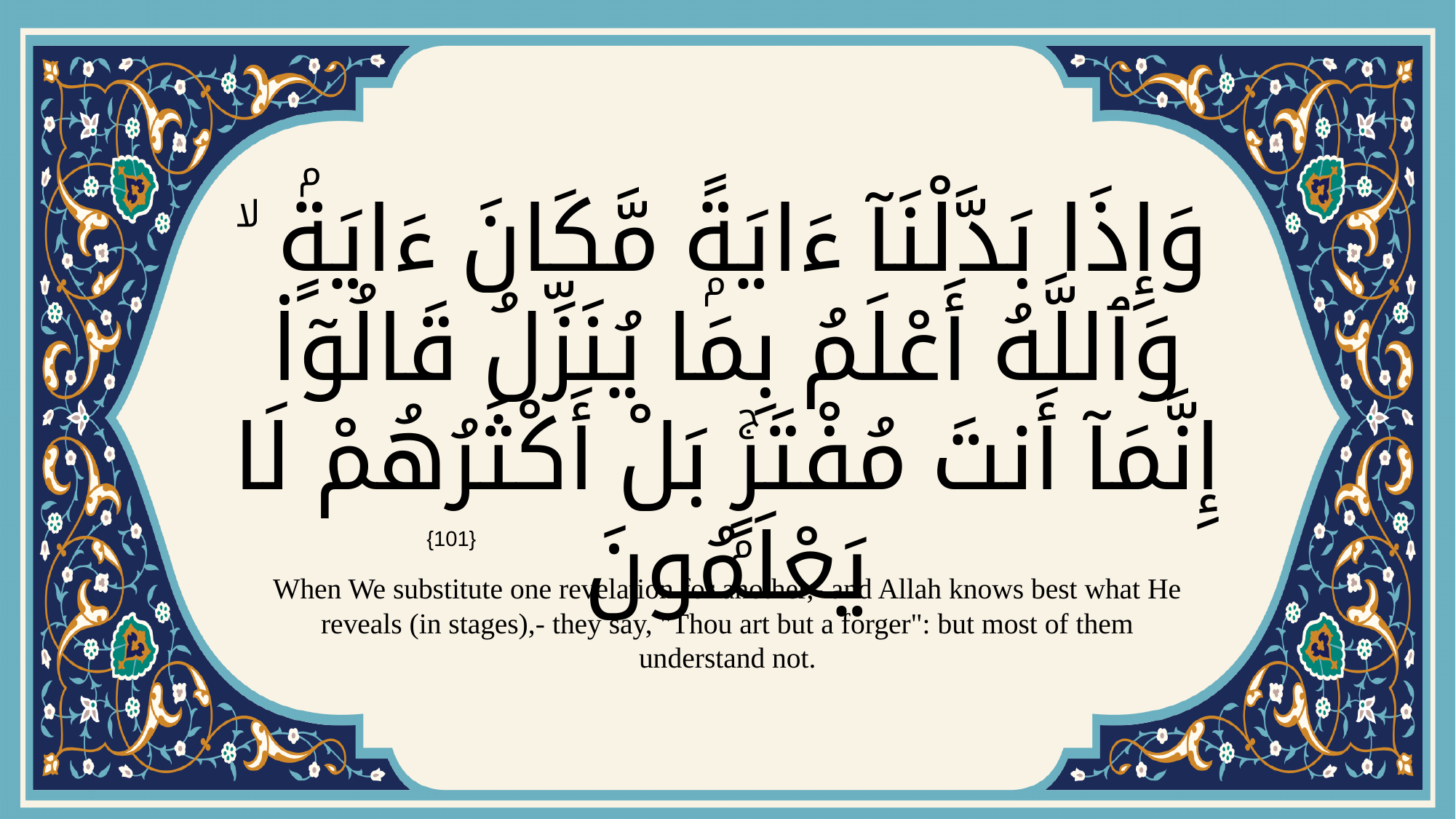

# وَإِذَا بَدَّلْنَآ ءَايَةًۭ مَّكَانَ ءَايَةٍۢ ۙ وَٱللَّهُ أَعْلَمُ بِمَا يُنَزِّلُ قَالُوٓا۟ إِنَّمَآ أَنتَ مُفْتَرٍۭۚ بَلْ أَكْثَرُهُمْ لَا يَعْلَمُونَ
{101}
When We substitute one revelation for another,- and Allah knows best what He reveals (in stages),- they say, "Thou art but a forger": but most of them understand not.